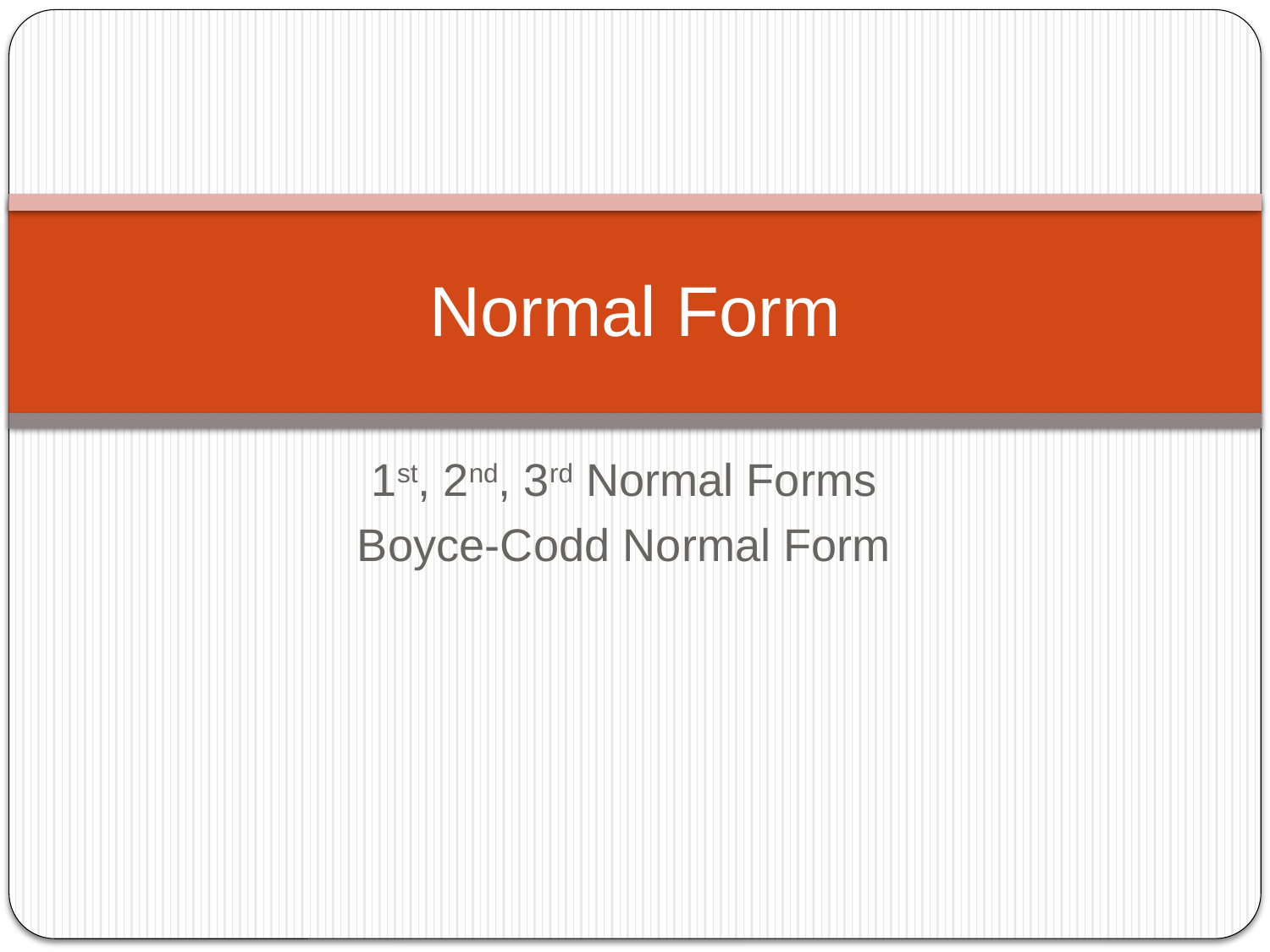

# Normal Form
1st, 2nd, 3rd Normal Forms
Boyce-Codd Normal Form